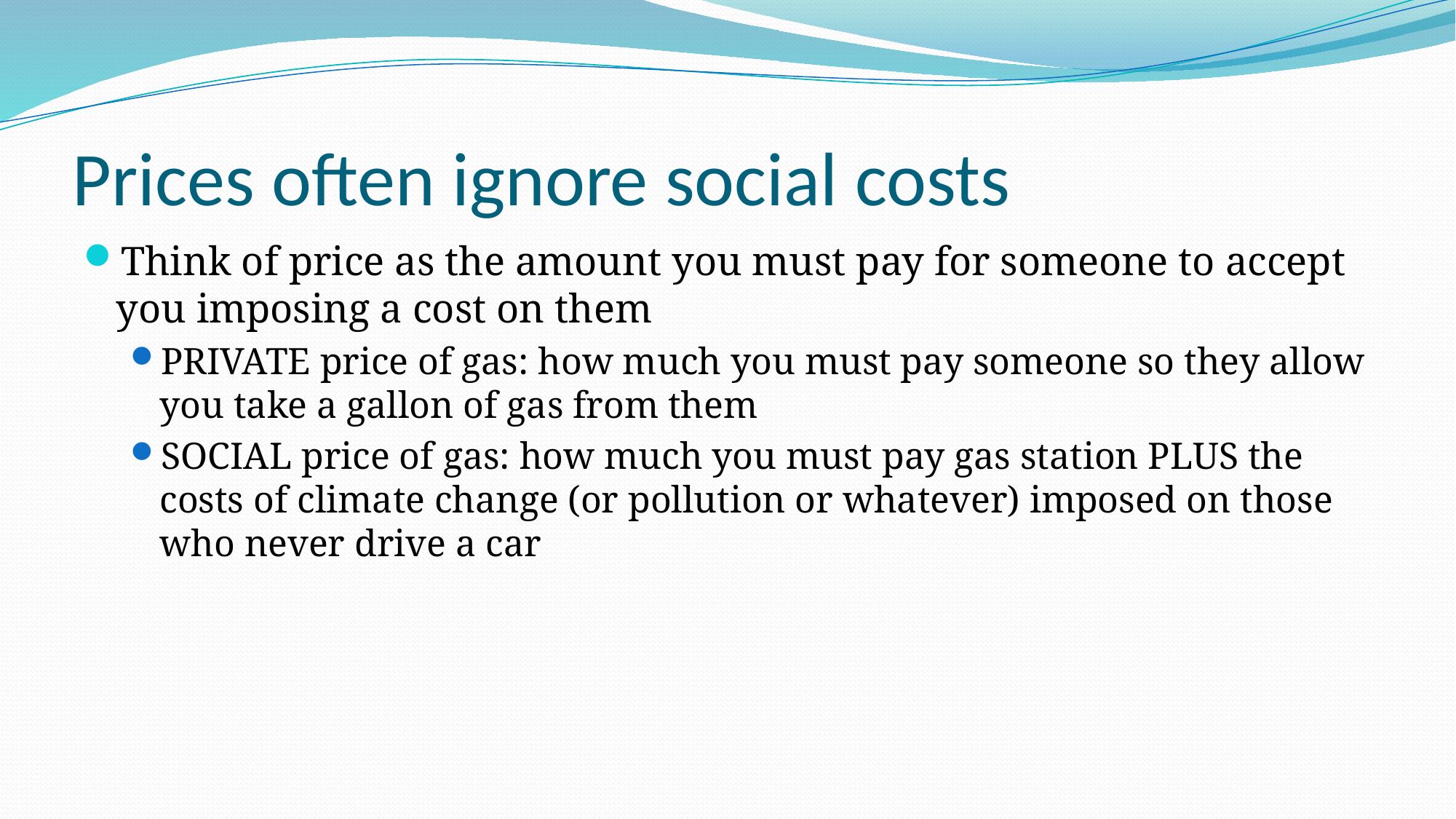

# Prices often ignore social costs
Think of price as the amount you must pay for someone to accept you imposing a cost on them
PRIVATE price of gas: how much you must pay someone so they allow you take a gallon of gas from them
SOCIAL price of gas: how much you must pay gas station PLUS the costs of climate change (or pollution or whatever) imposed on those who never drive a car